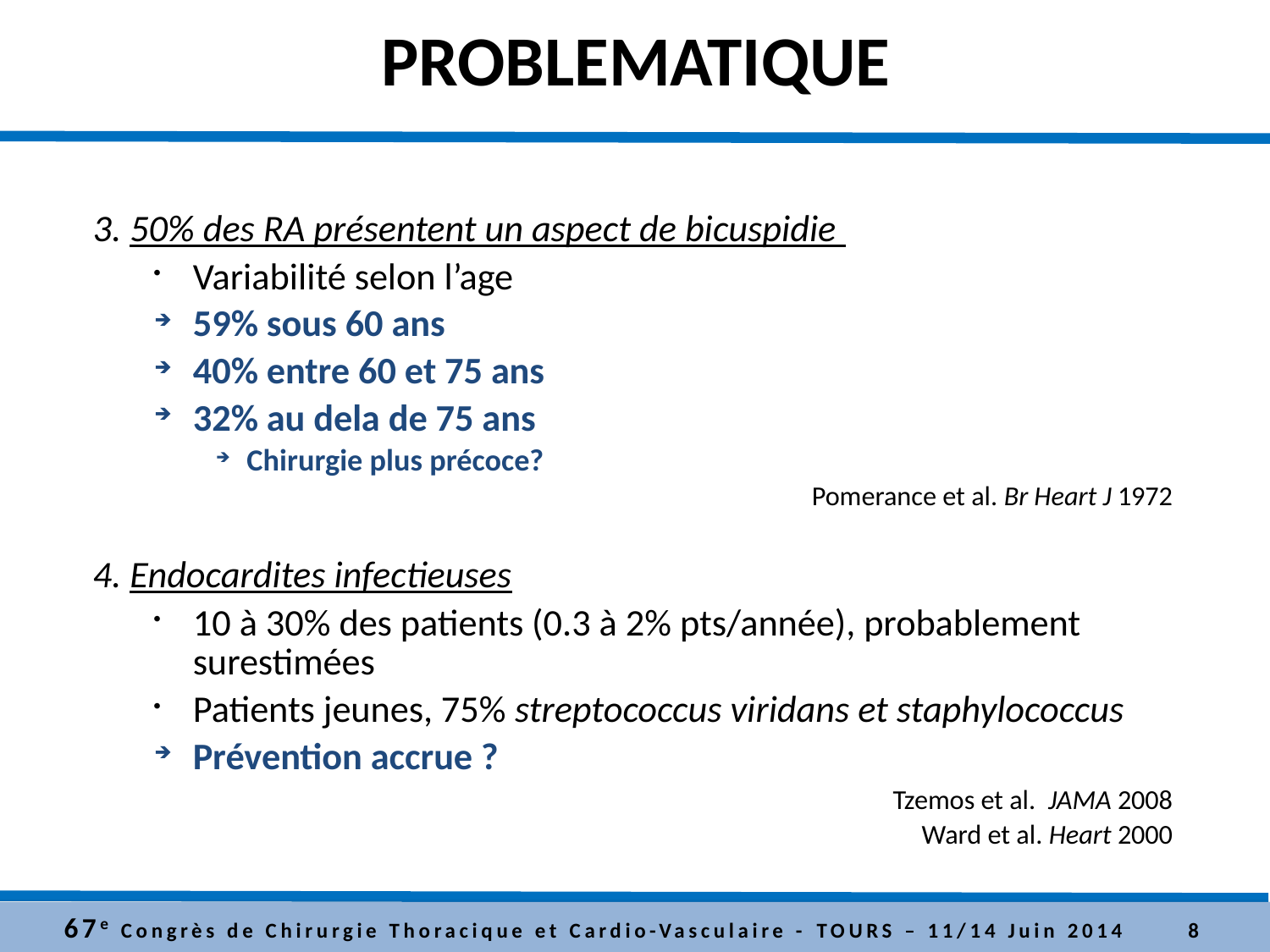

# PROBLEMATIQUE

3. 50% des RA présentent un aspect de bicuspidie
Variabilité selon l’age
59% sous 60 ans
40% entre 60 et 75 ans
32% au dela de 75 ans
Chirurgie plus précoce?
Pomerance et al. Br Heart J 1972

4. Endocardites infectieuses
10 à 30% des patients (0.3 à 2% pts/année), probablement surestimées
Patients jeunes, 75% streptococcus viridans et staphylococcus
Prévention accrue ?
 Tzemos et al.  JAMA 2008
Ward et al. Heart 2000